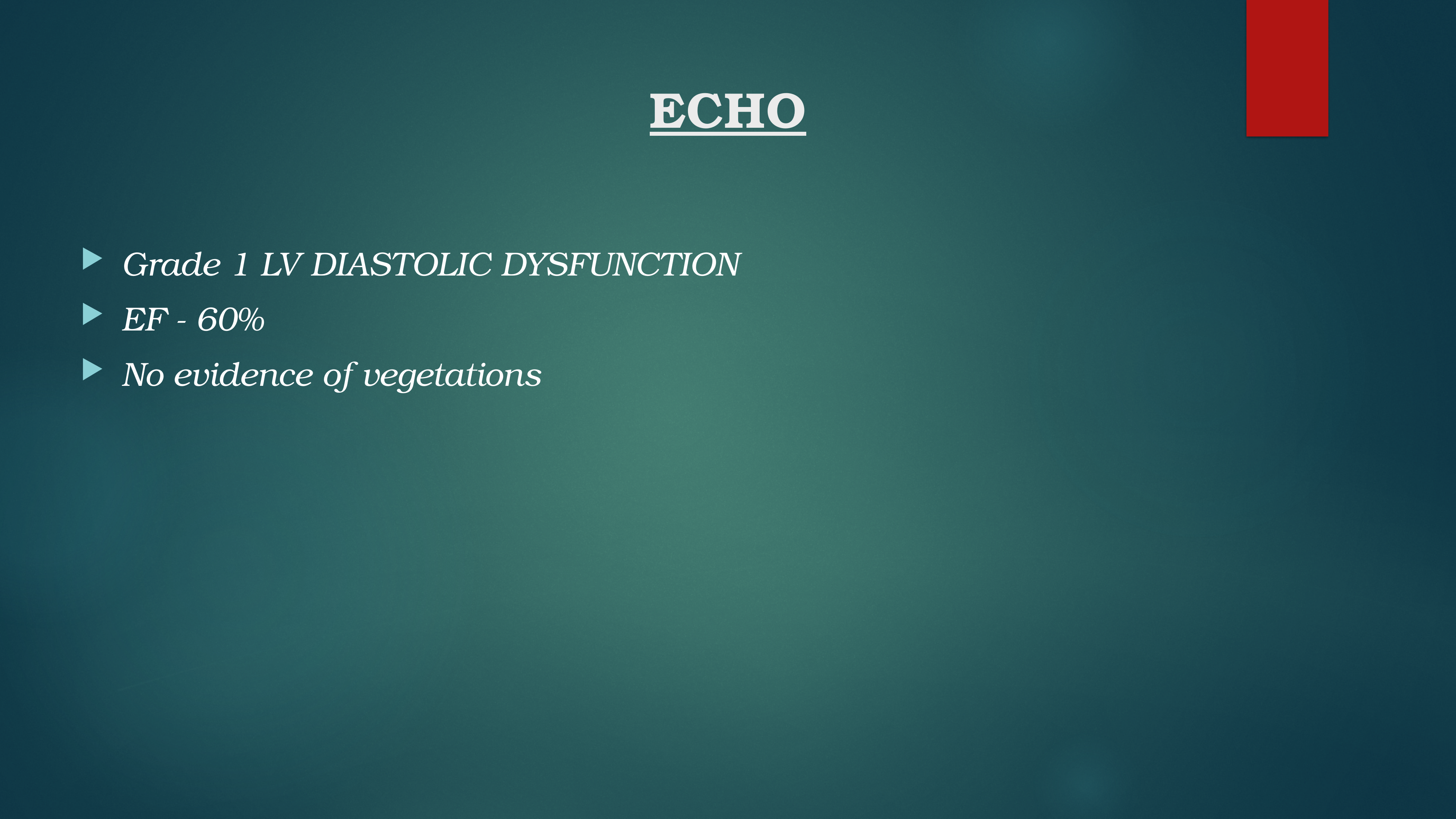

# ECHO
Grade 1 LV DIASTOLIC DYSFUNCTION
EF - 60%
No evidence of vegetations